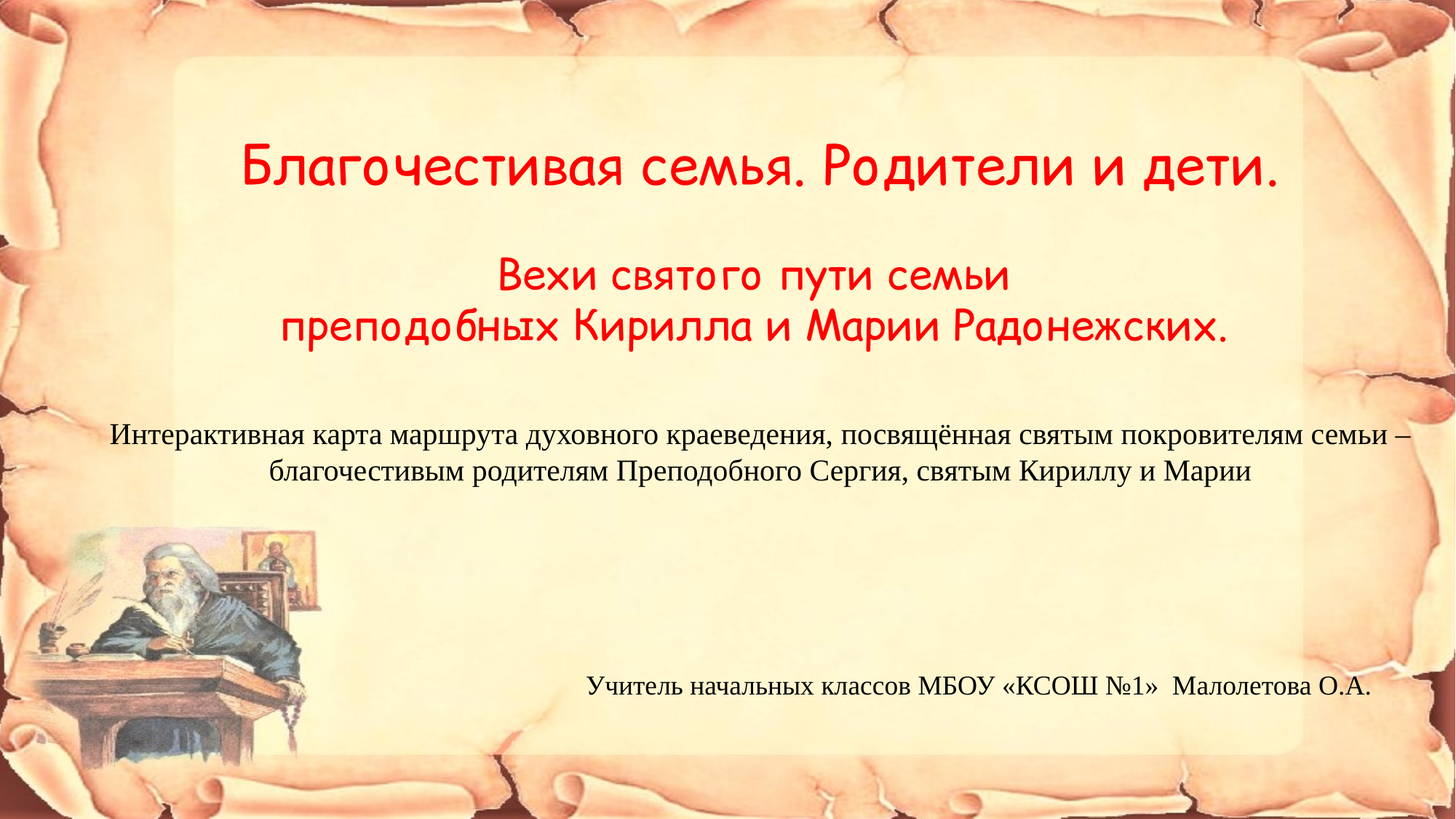

Благочестивая семья. Родители и дети.

Вехи святого пути семьи
преподобных Кирилла и Марии Радонежских.

Интерактивная карта маршрута духовного краеведения, посвящённая святым покровителям семьи – благочестивым родителям Преподобного Сергия, святым Кириллу и Марии
Учитель начальных классов МБОУ «КСОШ №1»  Малолетова О.А.